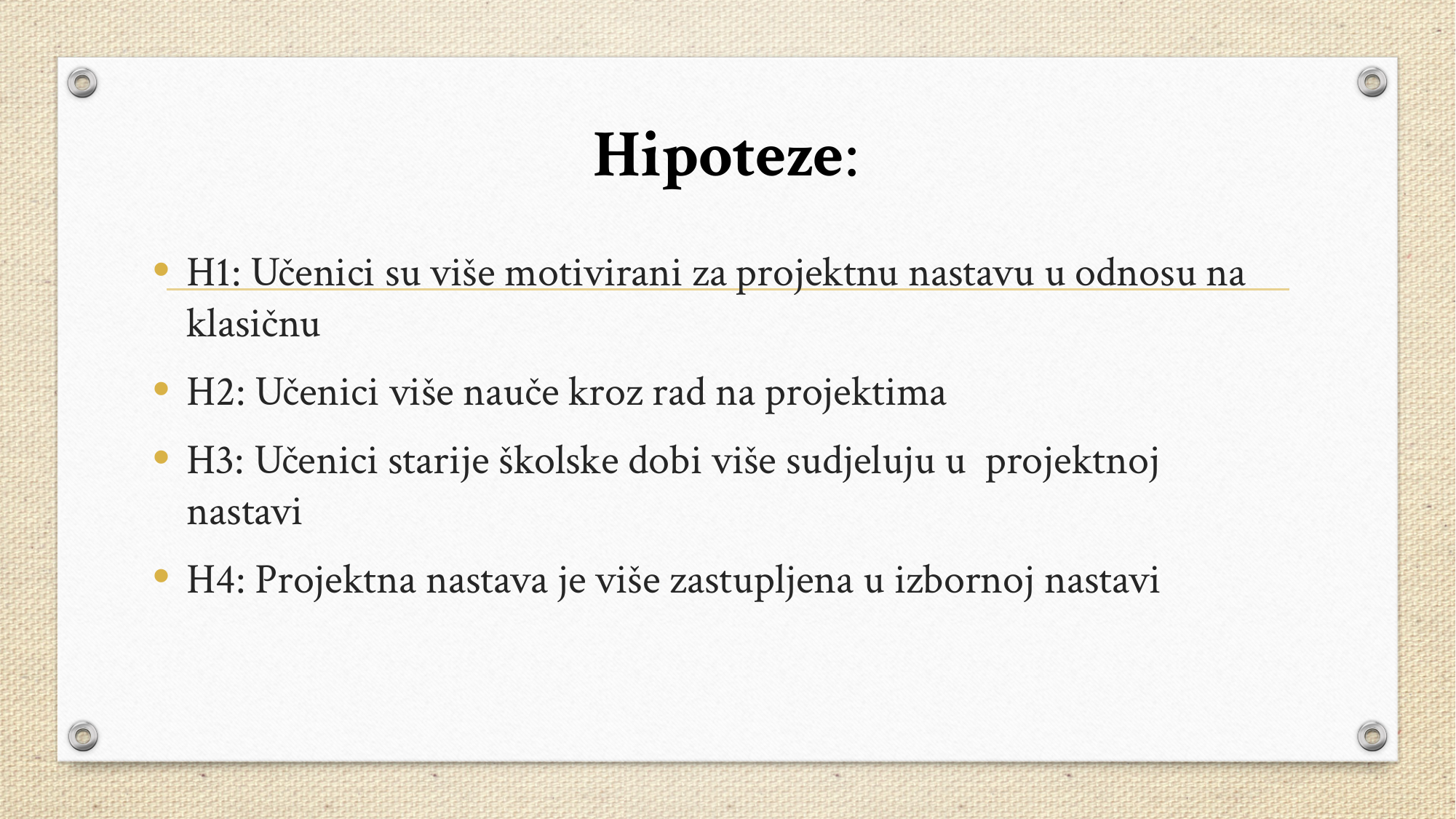

# Hipoteze:
H1: Učenici su više motivirani za projektnu nastavu u odnosu na klasičnu
H2: Učenici više nauče kroz rad na projektima
H3: Učenici starije školske dobi više sudjeluju u  projektnoj nastavi
H4: Projektna nastava je više zastupljena u izbornoj nastavi